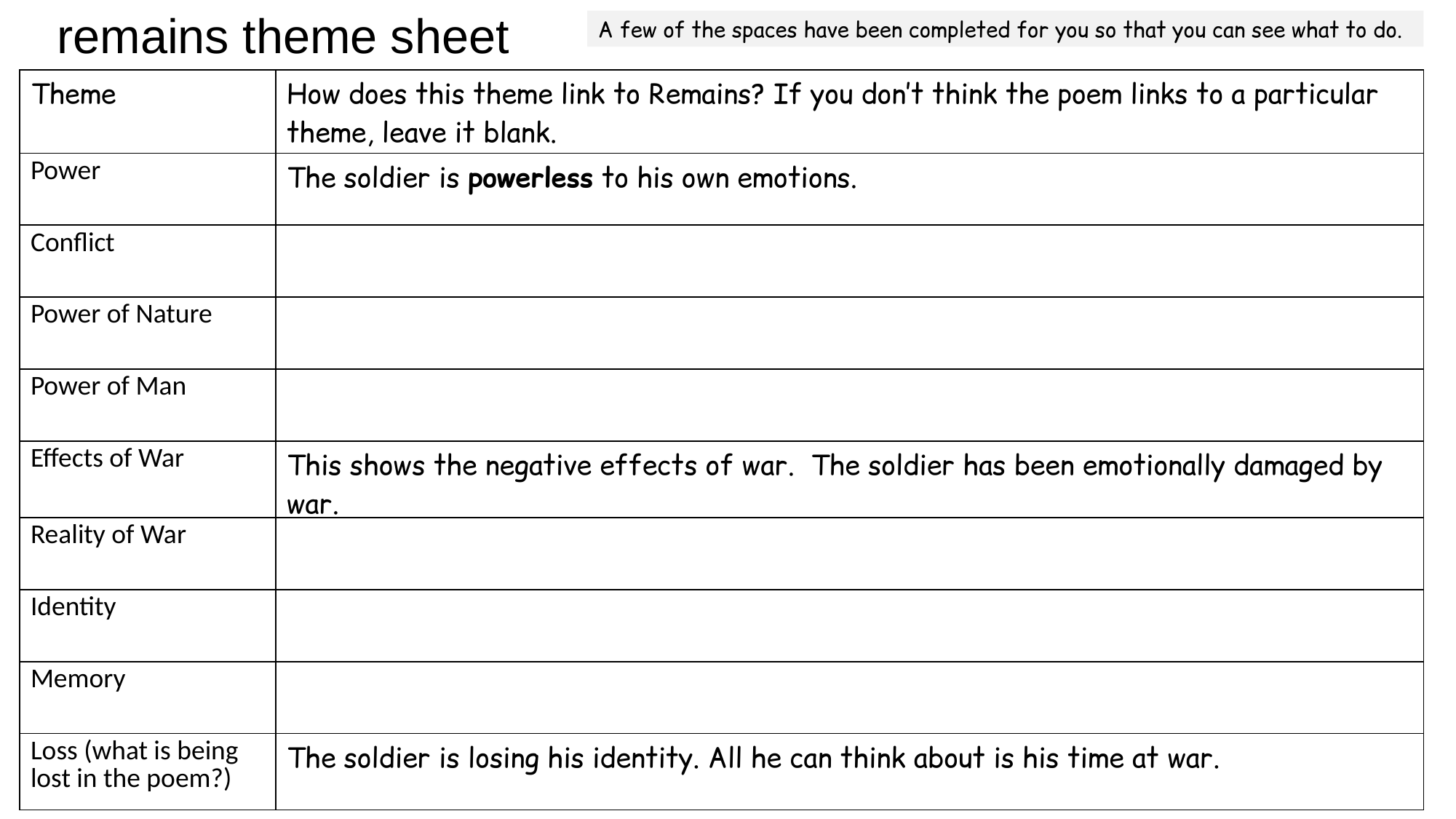

remains theme sheet
A few of the spaces have been completed for you so that you can see what to do.
| Theme | How does this theme link to Remains? If you don’t think the poem links to a particular theme, leave it blank. |
| --- | --- |
| Power | The soldier is powerless to his own emotions. |
| Conflict |  |
| Power of Nature |  |
| Power of Man |  |
| Effects of War | This shows the negative effects of war. The soldier has been emotionally damaged by war. |
| Reality of War |  |
| Identity |  |
| Memory |  |
| Loss (what is being lost in the poem?) | The soldier is losing his identity. All he can think about is his time at war. |